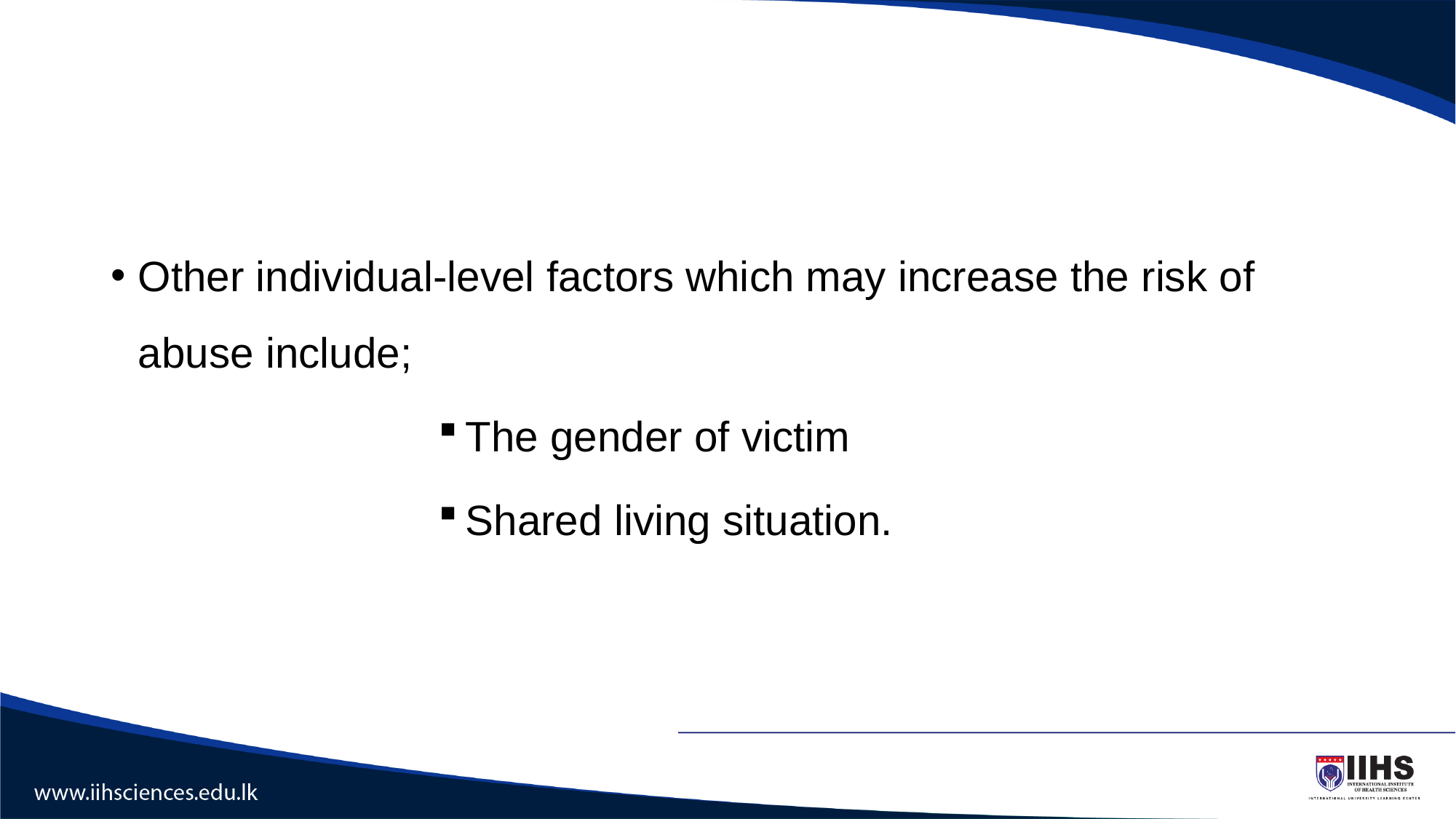

#
Other individual-level factors which may increase the risk of abuse include;
The gender of victim
Shared living situation.